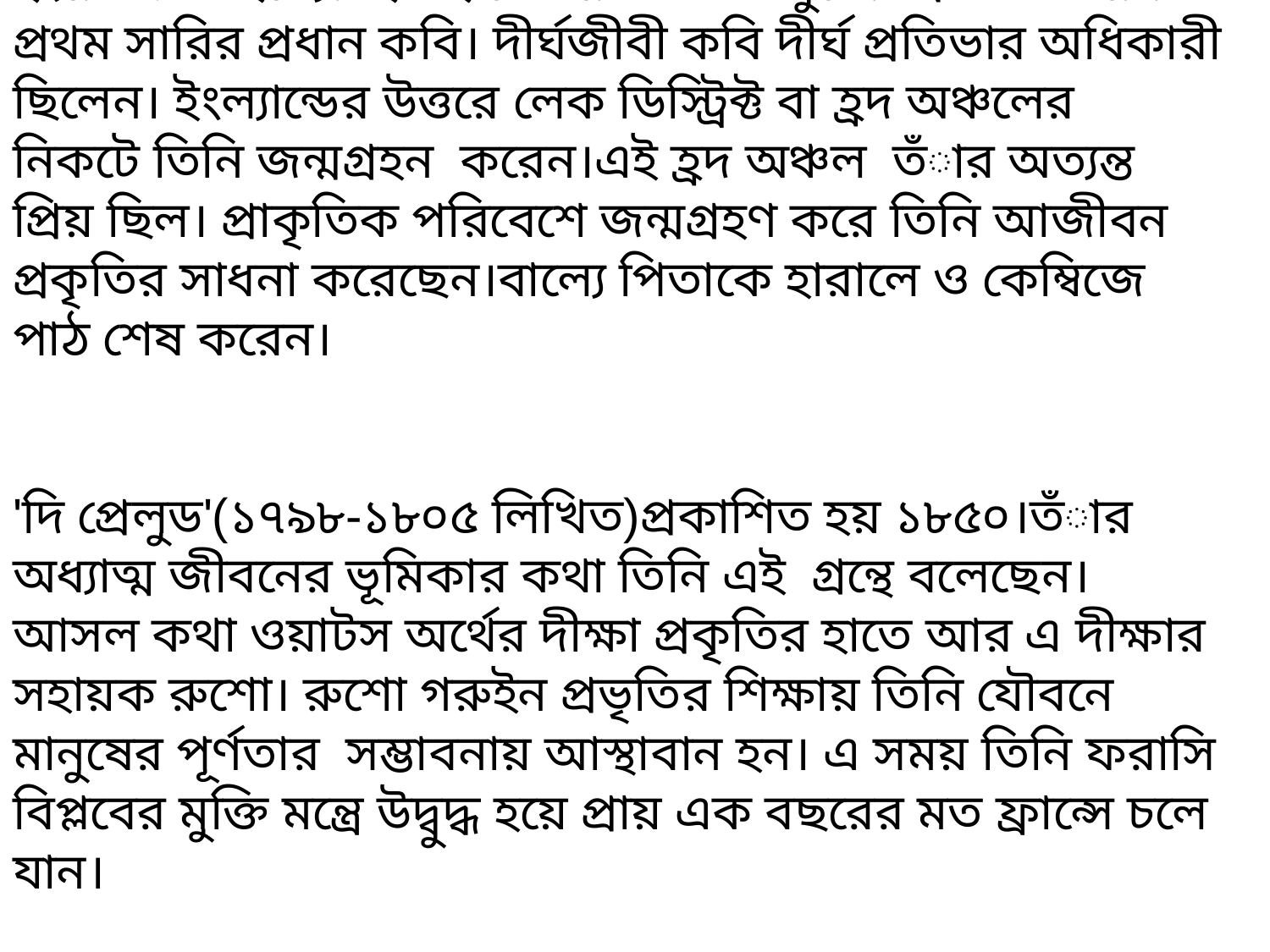

ইংরেজি সাহিত্যের ইতিহাসে   রোমান্টিক যুগের প্রথম পর্যায়ের প্রথম সারির প্রধান কবি। দীর্ঘজীবী কবি দীর্ঘ প্রতিভার অধিকারী ছিলেন। ইংল্যান্ডের উত্তরে লেক ডিস্ট্রিক্ট বা হ্রদ অঞ্চলের  নিকটে তিনি জন্মগ্রহন  করেন।এই হ্রদ অঞ্চল  তঁার অত্যন্ত প্রিয় ছিল। প্রাকৃতিক পরিবেশে জন্মগ্রহণ করে তিনি আজীবন প্রকৃতির সাধনা করেছেন।বাল্যে পিতাকে হারালে ও কেম্বিজে পাঠ শেষ করেন।

'দি প্রেলুড'(১৭৯৮-১৮০৫ লিখিত)প্রকাশিত হয় ১৮৫০।তঁার  অধ্যাত্ম জীবনের ভূমিকার কথা তিনি এই  গ্রন্থে বলেছেন। আসল কথা ওয়াটস অর্থের দীক্ষা প্রকৃতির হাতে আর এ দীক্ষার সহায়ক রুশো। রুশো গরুইন প্রভৃতির শিক্ষায় তিনি যৌবনে মানুষের পূর্ণতার  সম্ভাবনায় আস্থাবান হন। এ সময় তিনি ফরাসি বিপ্লবের মুক্তি মন্ত্রে উদ্বুদ্ধ হয়ে প্রায় এক বছরের মত ফ্রান্সে চলে যান।